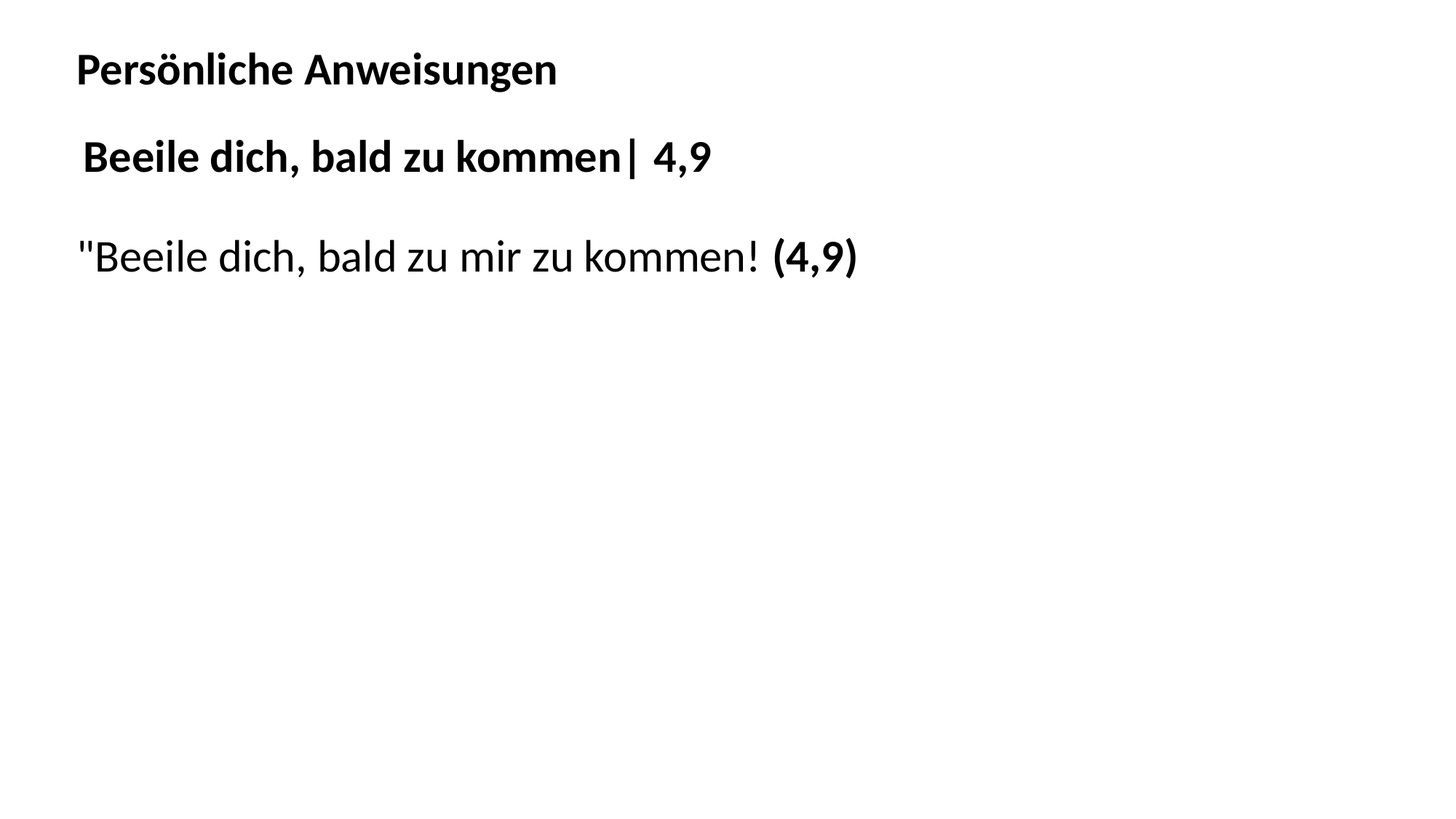

Persönliche Anweisungen
Beeile dich, bald zu kommen| 4,9
"Beeile dich, bald zu mir zu kommen! (4,9)